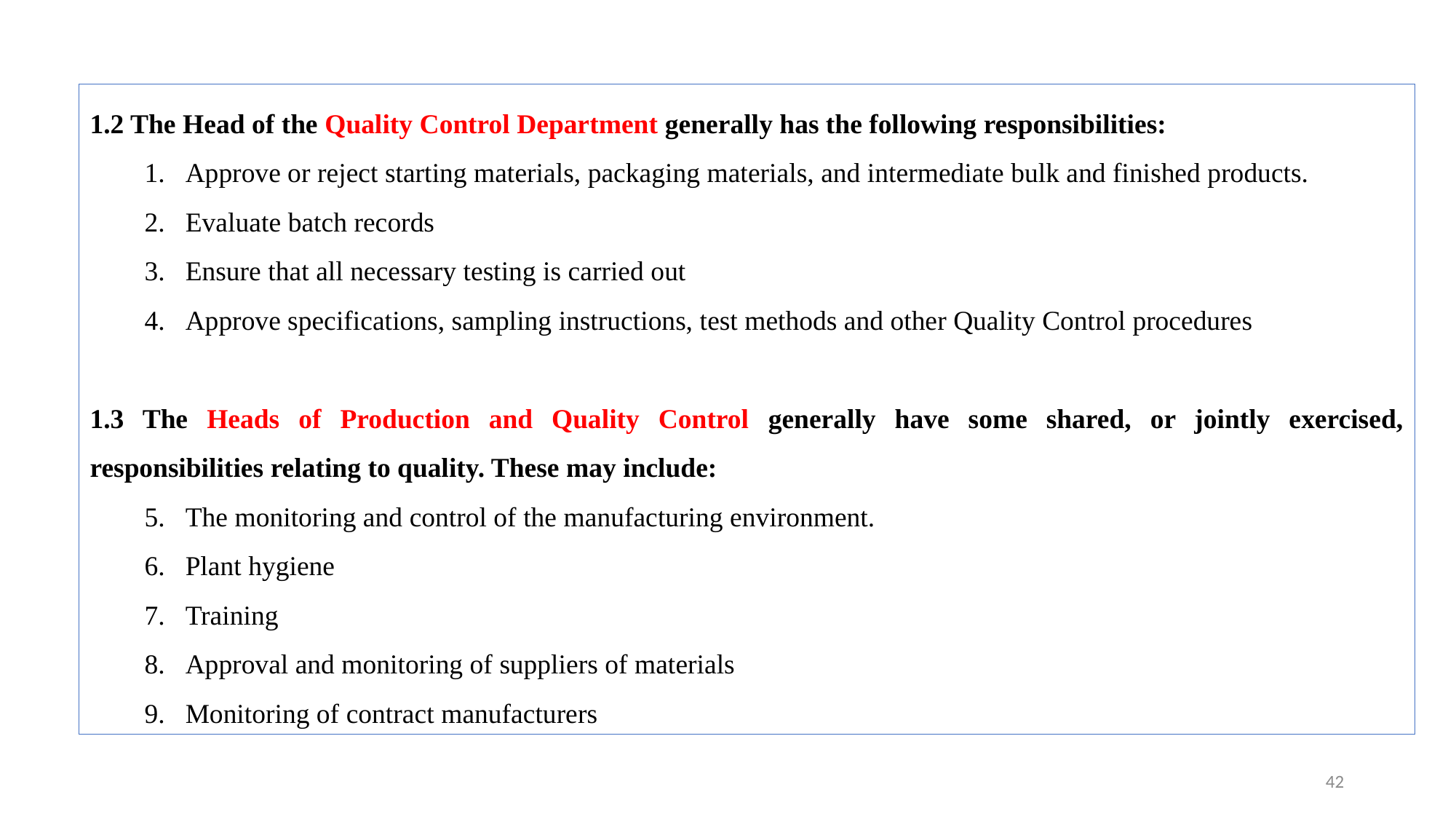

1.2 The Head of the Quality Control Department generally has the following responsibilities:
Approve or reject starting materials, packaging materials, and intermediate bulk and finished products.
Evaluate batch records
Ensure that all necessary testing is carried out
Approve specifications, sampling instructions, test methods and other Quality Control procedures

1.3 The Heads of Production and Quality Control generally have some shared, or jointly exercised, responsibilities relating to quality. These may include:
The monitoring and control of the manufacturing environment.
Plant hygiene
Training
Approval and monitoring of suppliers of materials
Monitoring of contract manufacturers
42